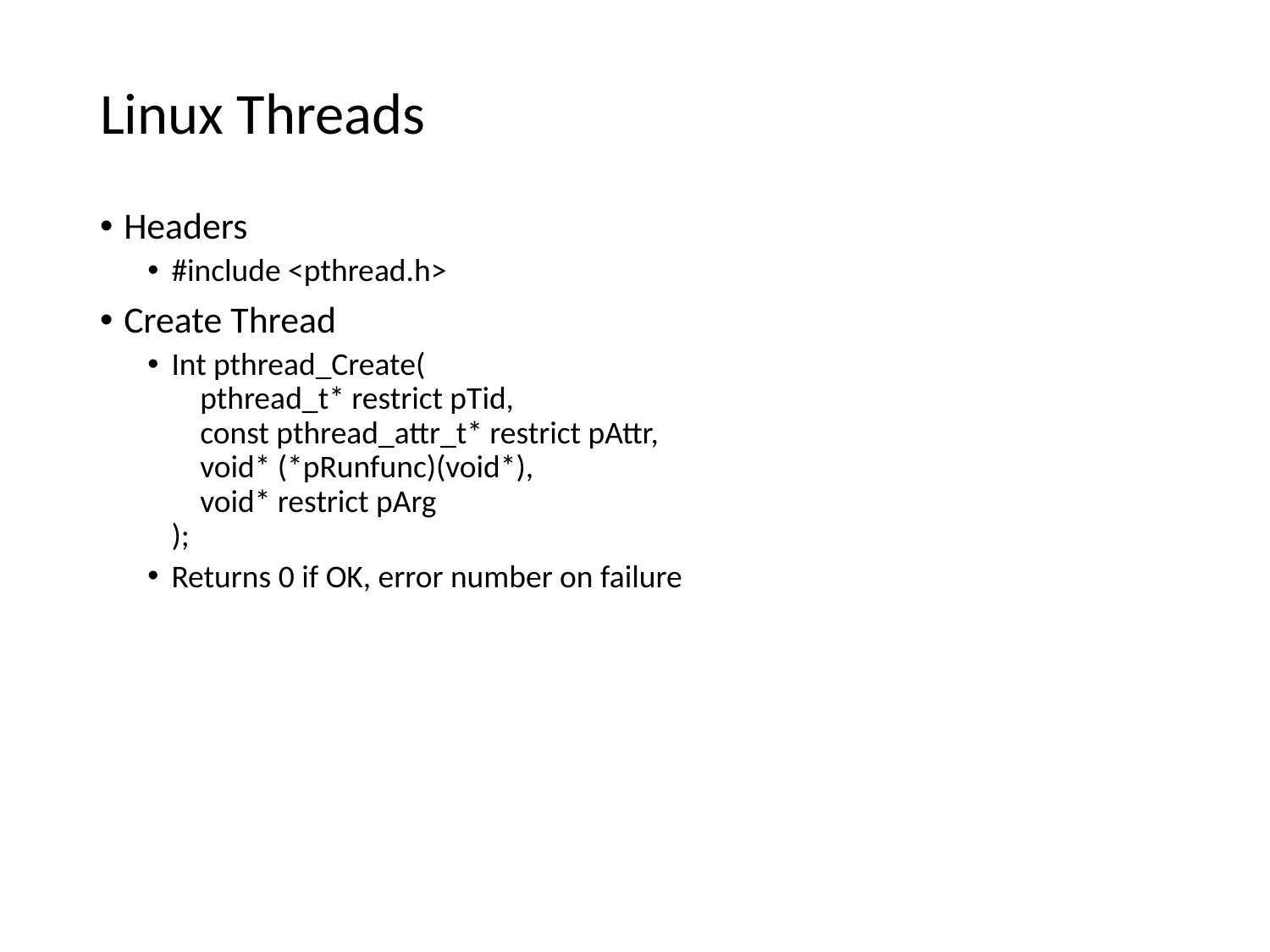

# Linux Threads
Headers
#include <pthread.h>
Create Thread
Int pthread_Create(
    pthread_t* restrict pTid,
    const pthread_attr_t* restrict pAttr,
    void* (*pRunfunc)(void*),
    void* restrict pArg
);
Returns 0 if OK, error number on failure